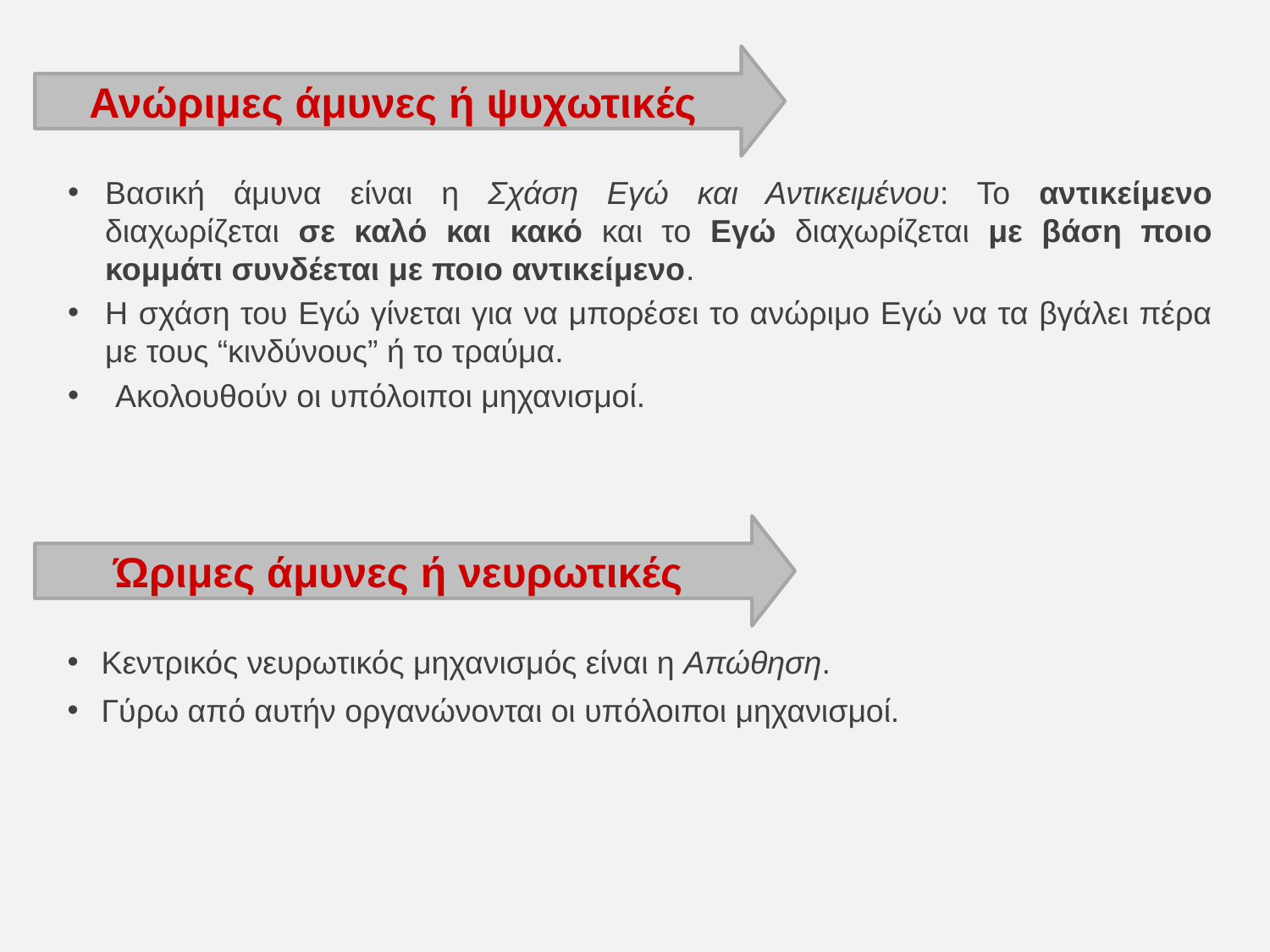

Ανώριμες άμυνες ή ψυχωτικές
Βασική άμυνα είναι η Σχάση Εγώ και Αντικειμένου: Το αντικείμενο διαχωρίζεται σε καλό και κακό και το Εγώ διαχωρίζεται με βάση ποιο κομμάτι συνδέεται με ποιο αντικείμενο.
Η σχάση του Εγώ γίνεται για να μπορέσει το ανώριμο Εγώ να τα βγάλει πέρα με τους “κινδύνους” ή το τραύμα.
Ακολουθούν οι υπόλοιποι μηχανισμοί.

Ώριμες άμυνες ή νευρωτικές

 Κεντρικός νευρωτικός μηχανισμός είναι η Απώθηση.
 Γύρω από αυτήν οργανώνονται οι υπόλοιποι μηχανισμοί.